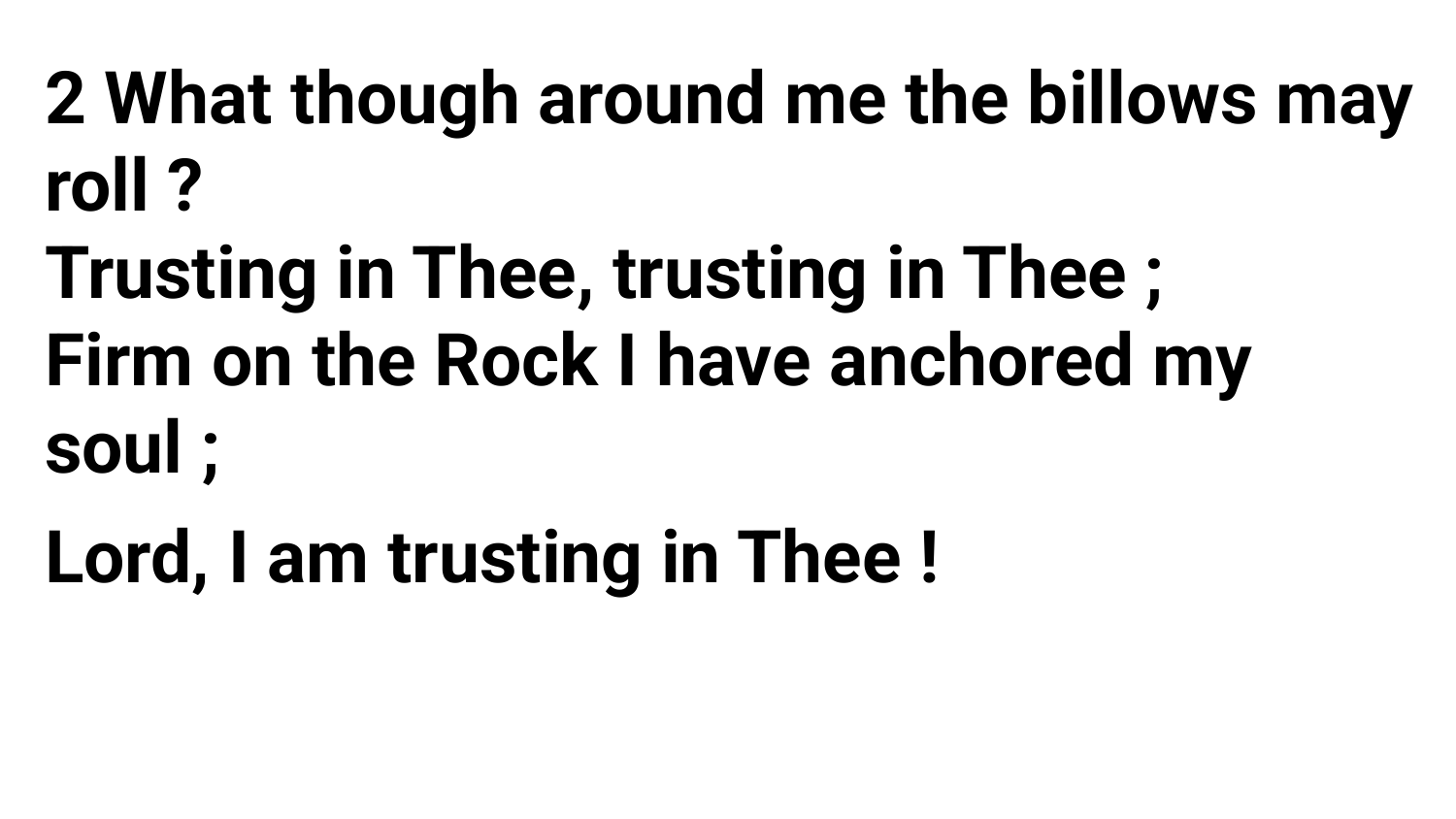

2 What though around me the billows may roll ?
Trusting in Thee, trusting in Thee ;
Firm on the Rock I have anchored my soul ;
Lord, I am trusting in Thee !